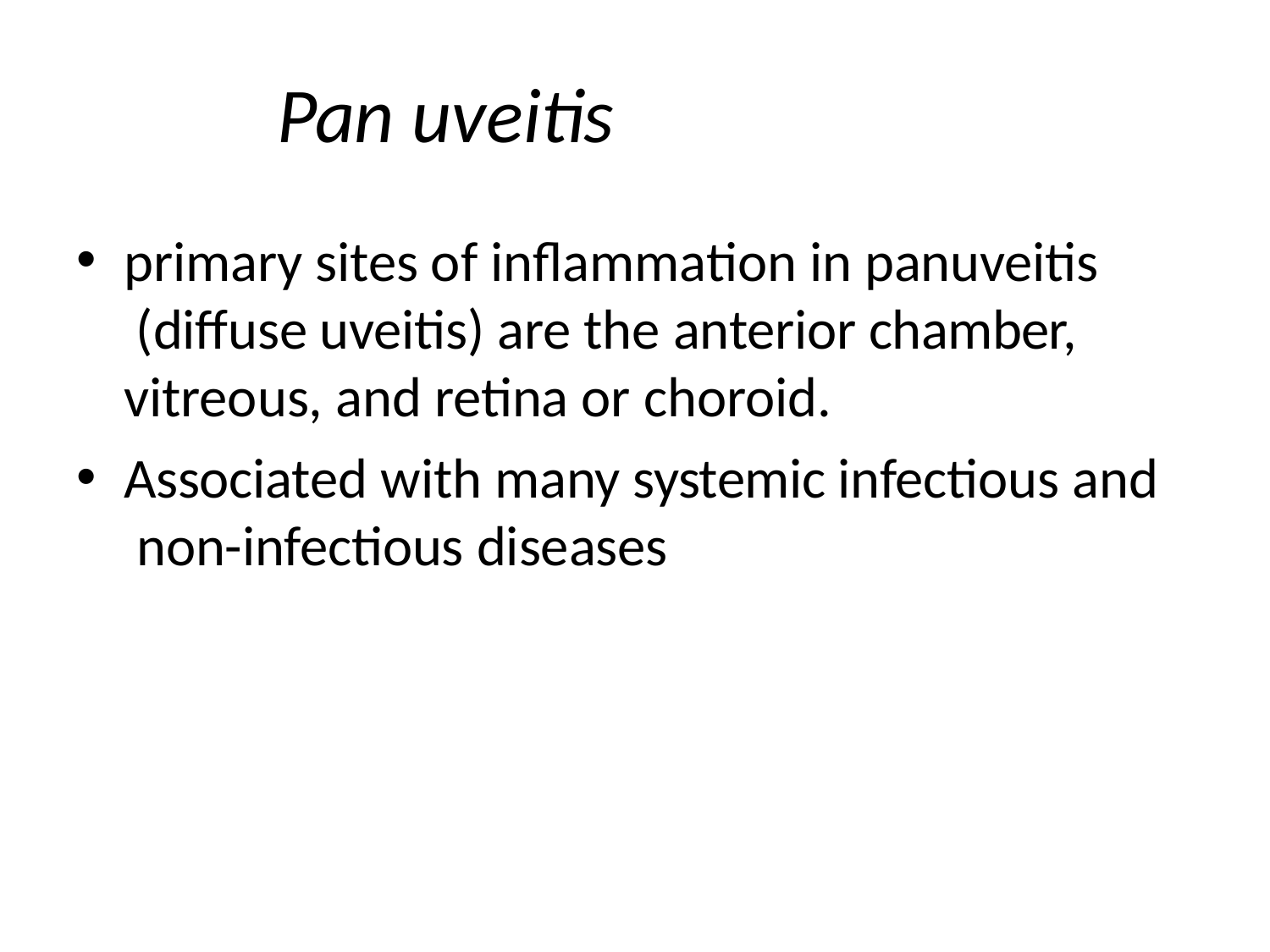

# Pan uveitis
primary sites of inflammation in panuveitis  (diffuse uveitis) are the anterior chamber,  vitreous, and retina or choroid.
Associated with many systemic infectious and  non-infectious diseases